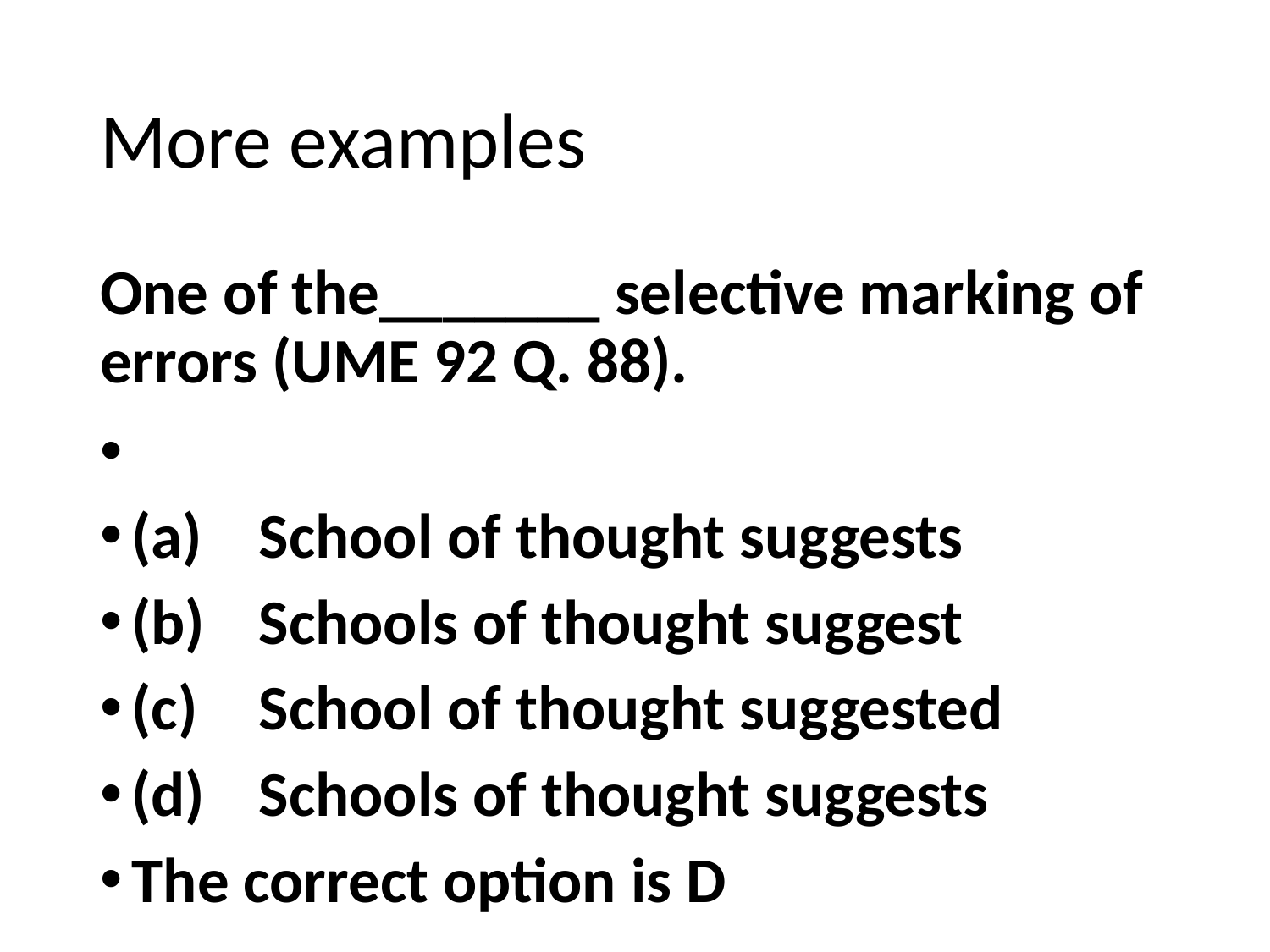

# More examples
One of the_______ selective marking of errors (UME 92 Q. 88).

(a)	School of thought suggests
(b)	Schools of thought suggest
(c)	School of thought suggested
(d)	Schools of thought suggests
The correct option is D